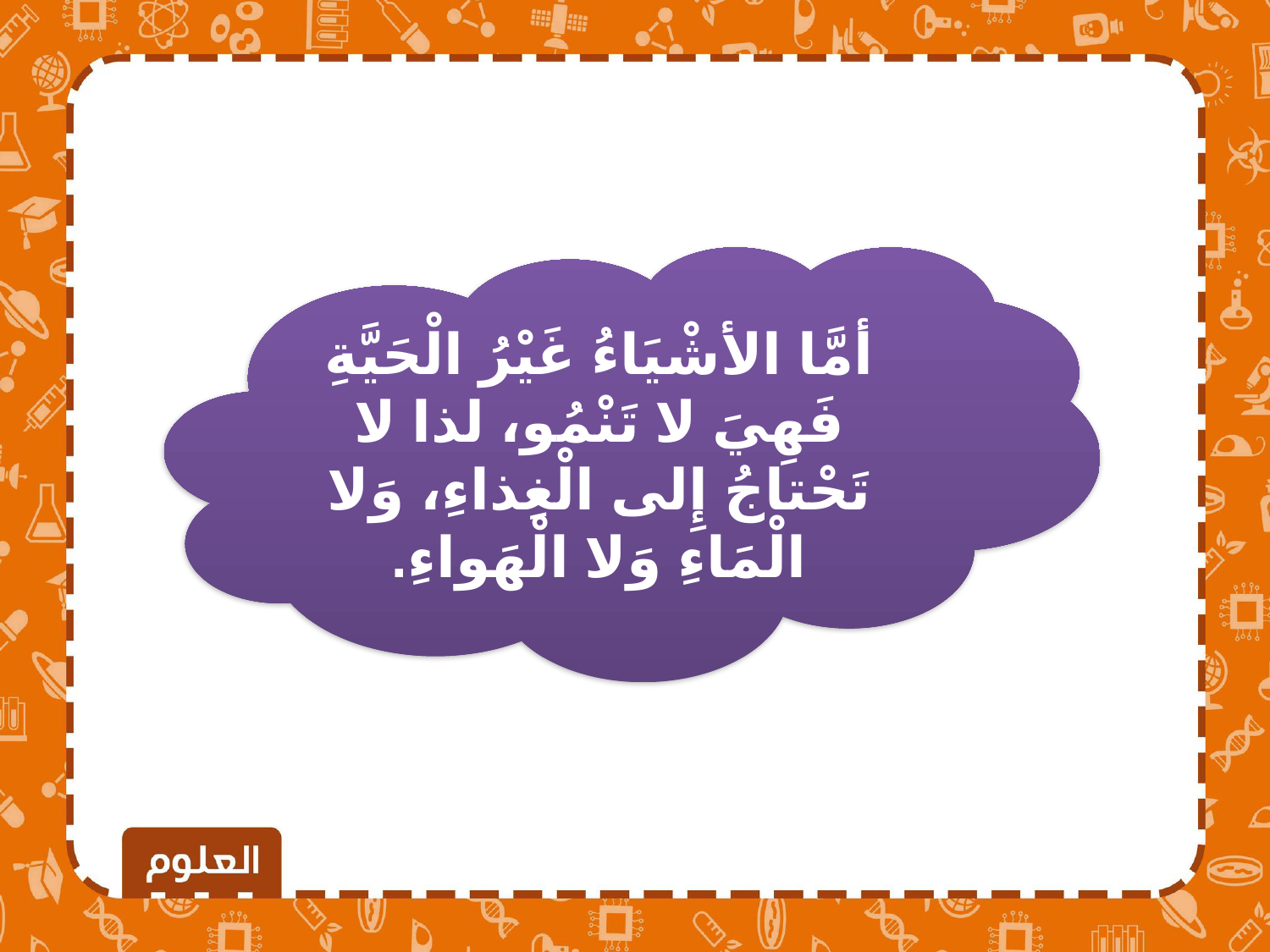

أمَّا الأشْيَاءُ غَيْرُ الْحَيَّةِ فَهِيَ لا تَنْمُو، لذا لا
تَحْتاجُ إِلى الْغِذاءِ، وَلا الْمَاءِ وَلا الْهَواءِ.